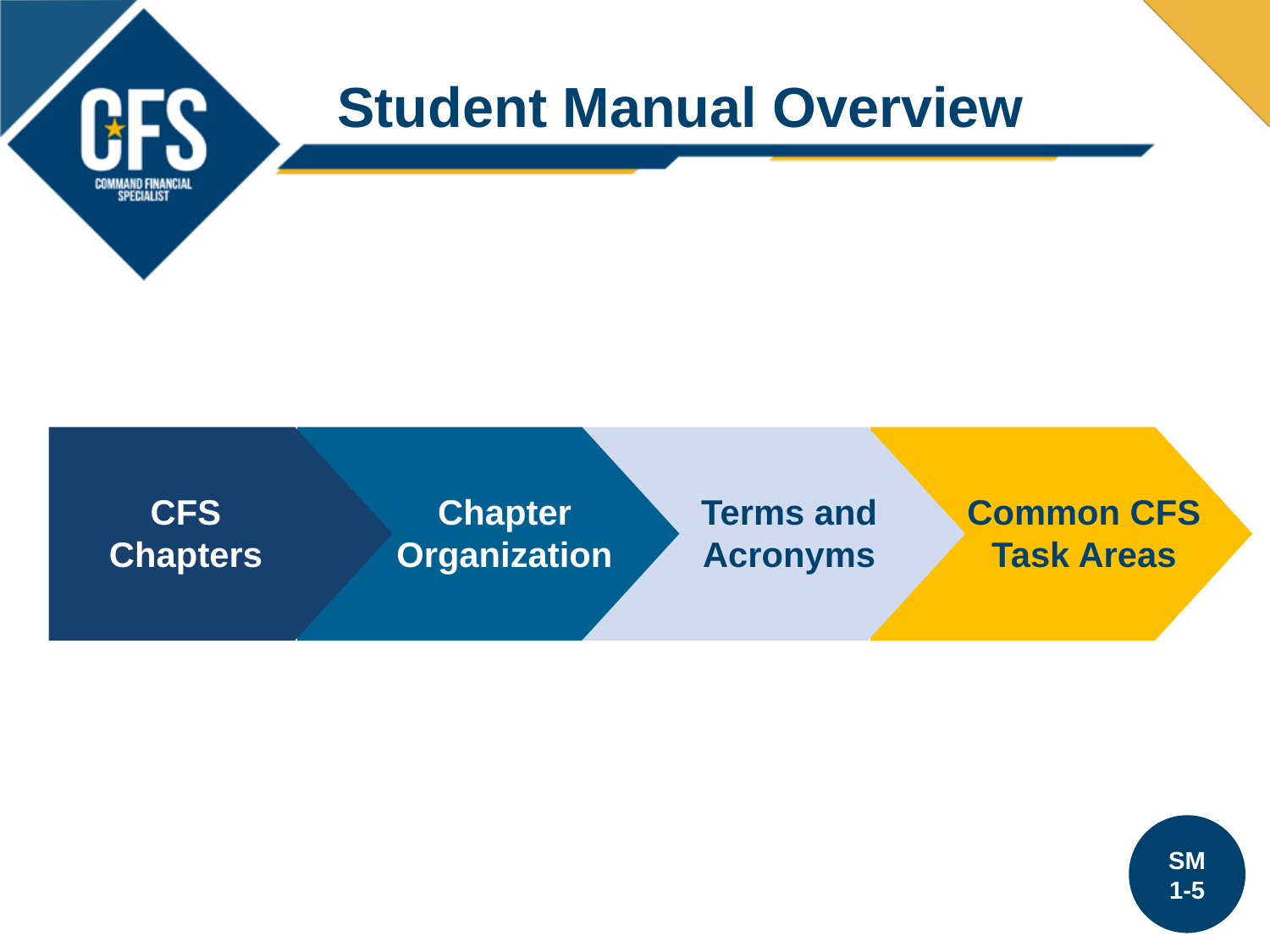

Student Manual Overview

CFS
Chapters
Chapter
Organization
Terms and
Acronyms
Common CFS Task Areas
SM
1-5